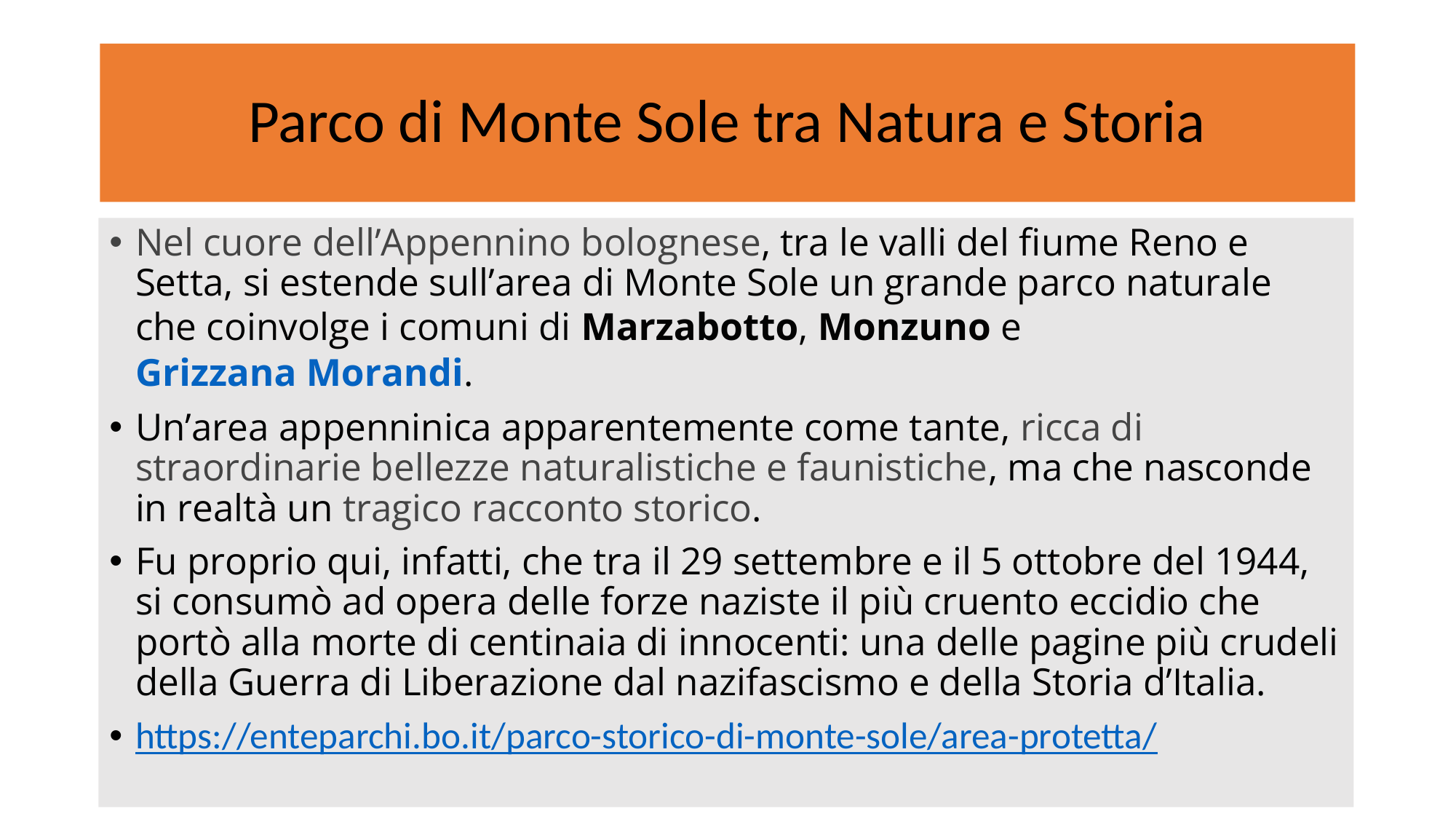

# Parco di Monte Sole tra Natura e Storia
Nel cuore dell’Appennino bolognese, tra le valli del fiume Reno e Setta, si estende sull’area di Monte Sole un grande parco naturale che coinvolge i comuni di Marzabotto, Monzuno e Grizzana Morandi.
Un’area appenninica apparentemente come tante, ricca di straordinarie bellezze naturalistiche e faunistiche, ma che nasconde in realtà un tragico racconto storico.
Fu proprio qui, infatti, che tra il 29 settembre e il 5 ottobre del 1944, si consumò ad opera delle forze naziste il più cruento eccidio che portò alla morte di centinaia di innocenti: una delle pagine più crudeli della Guerra di Liberazione dal nazifascismo e della Storia d’Italia.
https://enteparchi.bo.it/parco-storico-di-monte-sole/area-protetta/

7